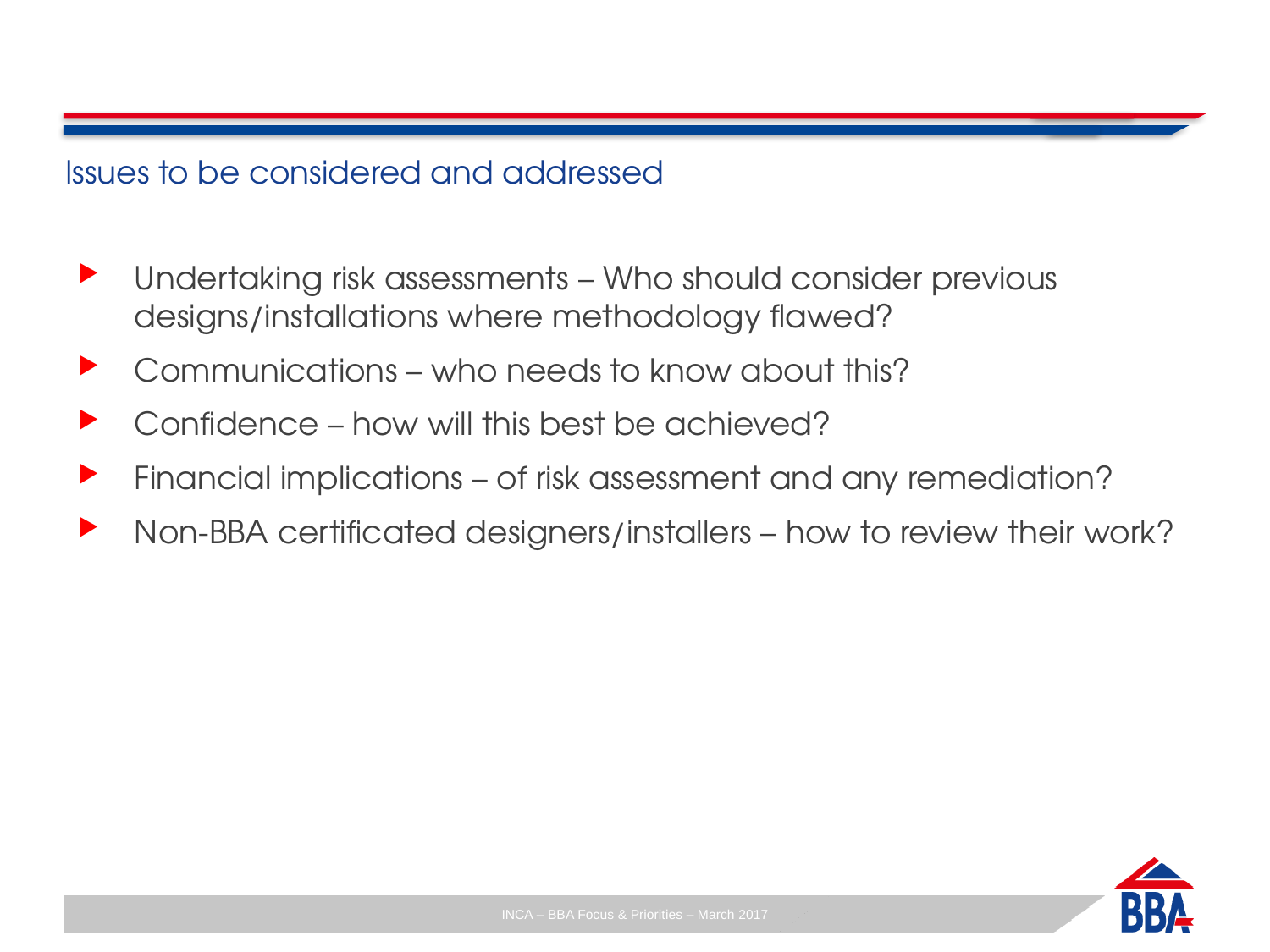

# Issues to be considered and addressed
Undertaking risk assessments – Who should consider previous designs/installations where methodology flawed?
Communications – who needs to know about this?
Confidence – how will this best be achieved?
Financial implications – of risk assessment and any remediation?
Non-BBA certificated designers/installers – how to review their work?
66
INCA – BBA Focus & Priorities – March 2017